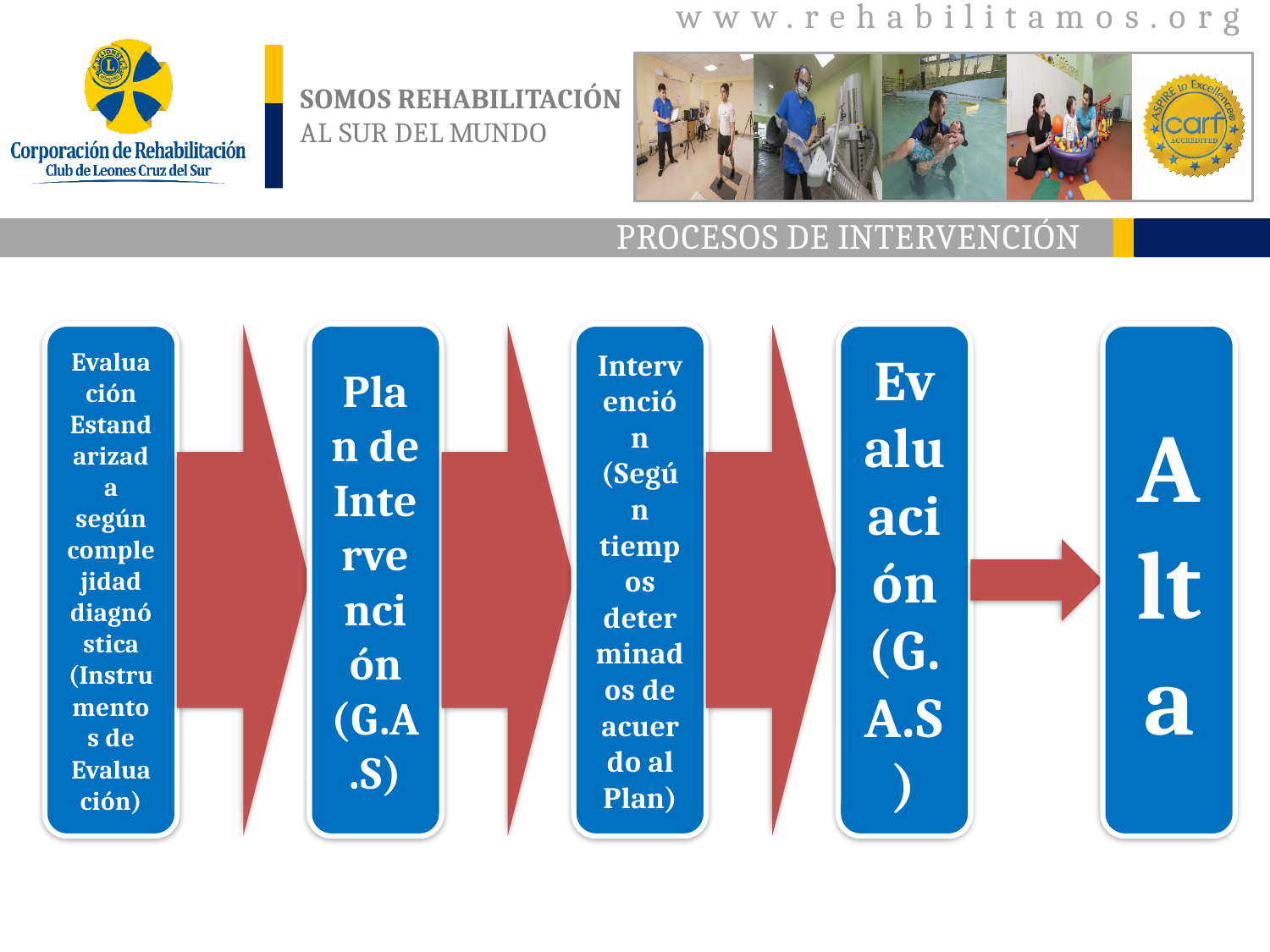

PROCESOS DE INTERVENCIÓN
Evaluación Estandarizada según complejidad diagnóstica (Instrumentos de Evaluación)
Plan de Intervención (G.A.S)
Intervención (Según tiempos determinados de acuerdo al Plan)
Evaluación (G.A.S)
Alta